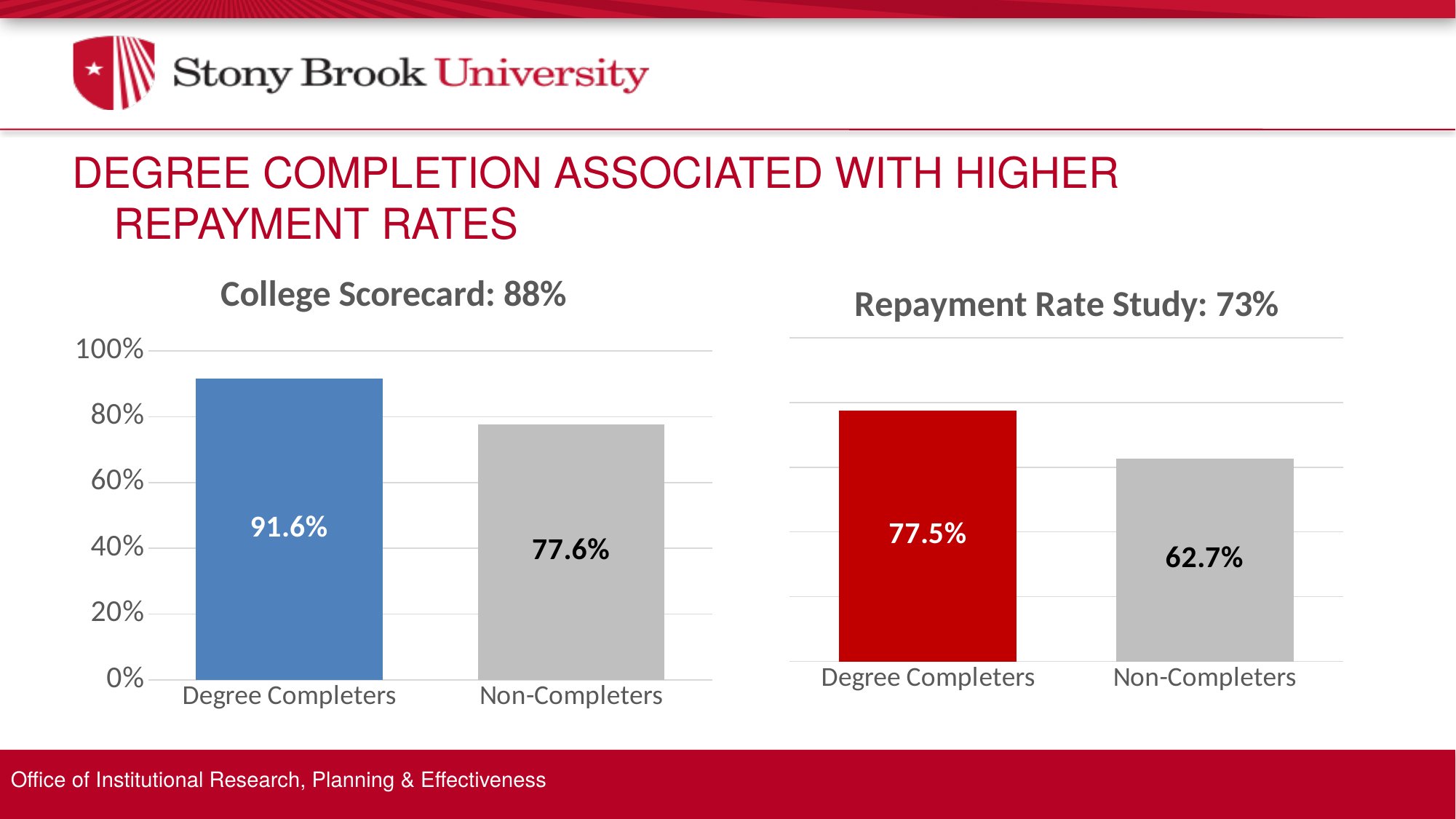

Degree Completion Associated with Higher Repayment Rates

### Chart: College Scorecard: 88%

| Category | Series 1 |
|---|---|
| Degree Completers | 0.9158089205595144 |
| Non-Completers | 0.7763337893296853 |

### Chart: Repayment Rate Study: 73%

| Category | Series 1 |
|---|---|
| Degree Completers | 0.7746107152282924 |
| Non-Completers | 0.6265389876880985 |